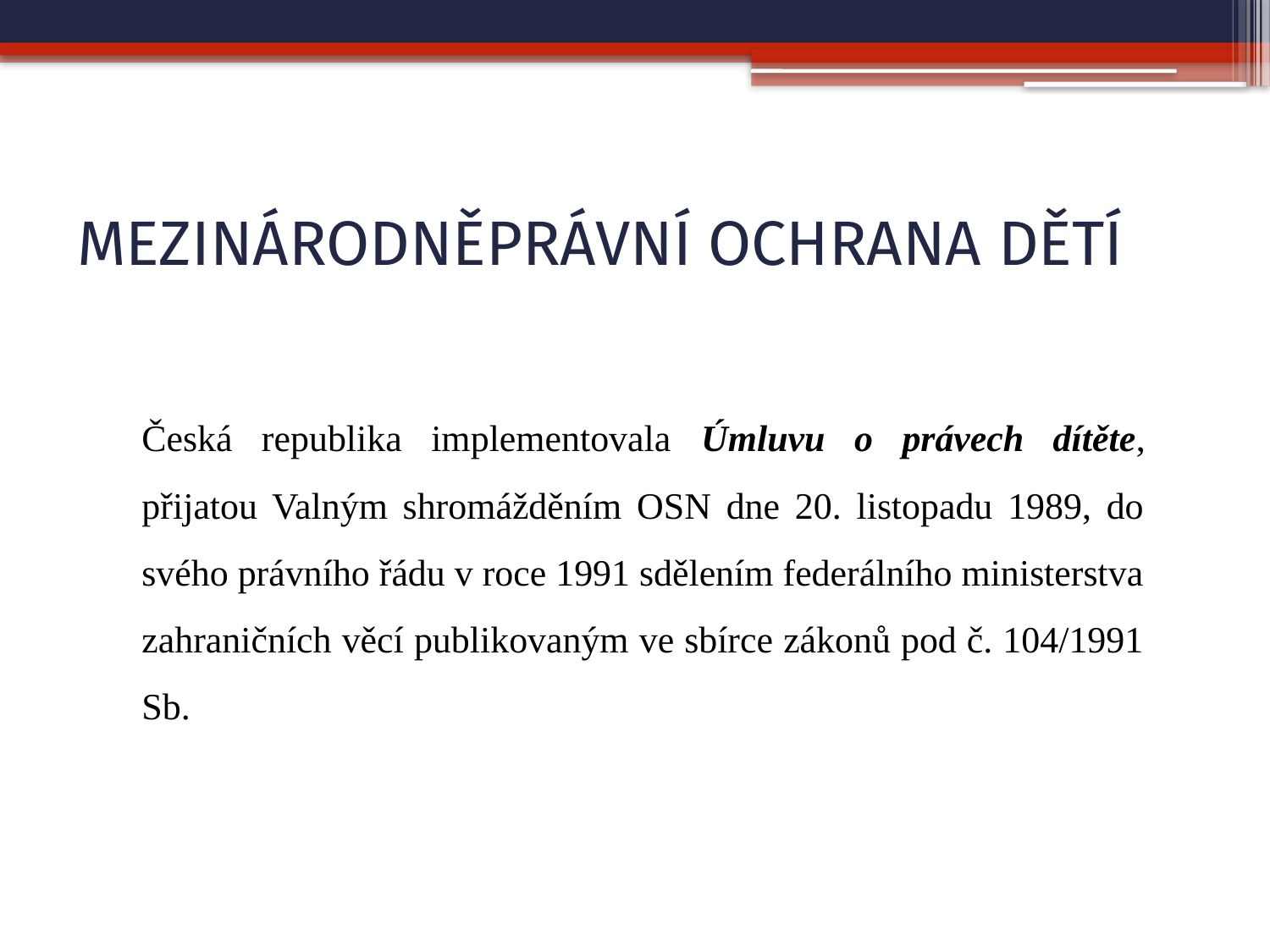

# Mezinárodněprávní ochrana dětí
Česká republika implementovala Úmluvu o právech dítěte, přijatou Valným shromážděním OSN dne 20. listopadu 1989, do svého právního řádu v roce 1991 sdělením federálního ministerstva zahraničních věcí publikovaným ve sbírce zákonů pod č. 104/1991 Sb.